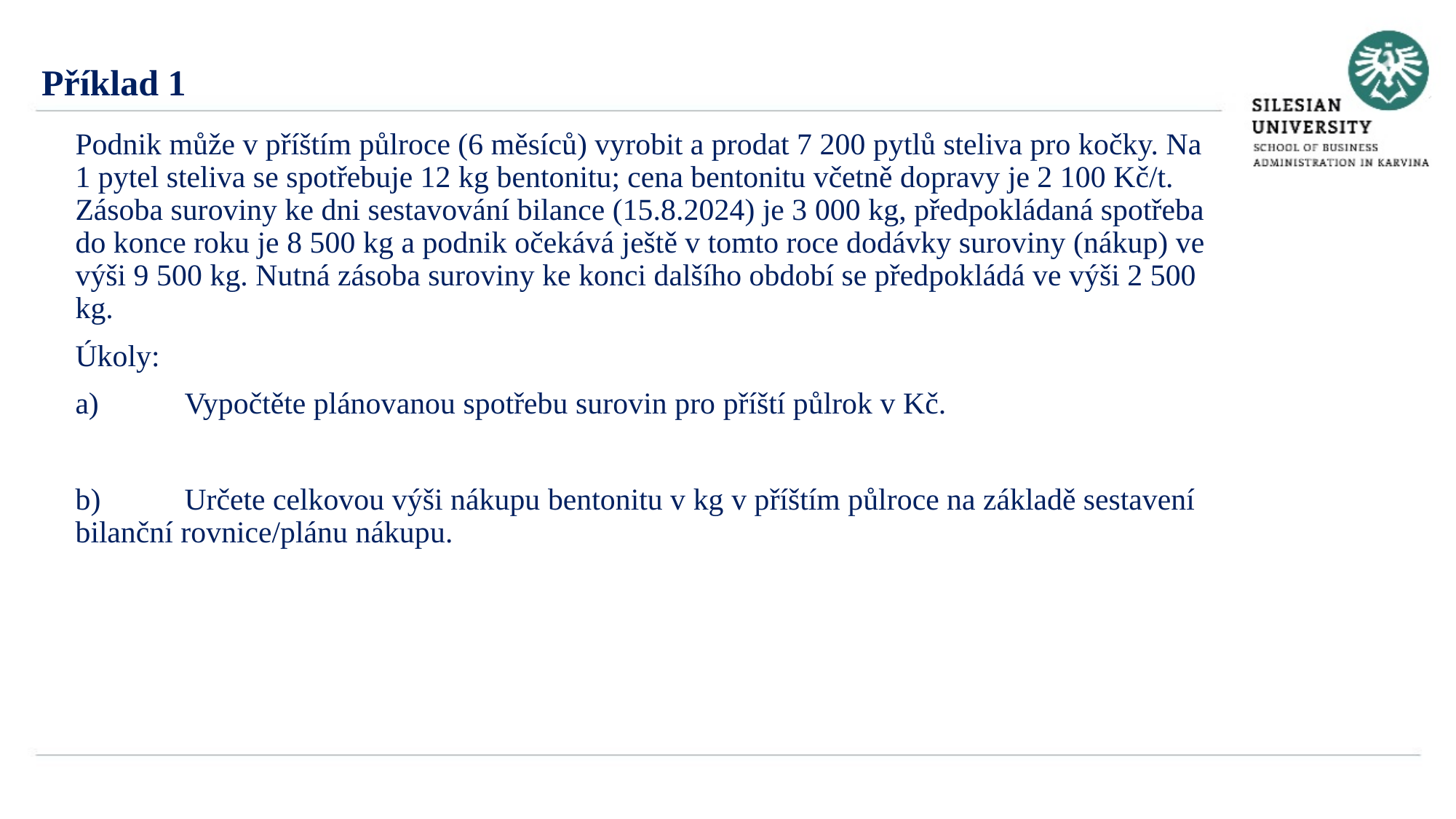

Příklad 1
Podnik může v příštím půlroce (6 měsíců) vyrobit a prodat 7 200 pytlů steliva pro kočky. Na 1 pytel steliva se spotřebuje 12 kg bentonitu; cena bentonitu včetně dopravy je 2 100 Kč/t. Zásoba suroviny ke dni sestavování bilance (15.8.2024) je 3 000 kg, předpokládaná spotřeba do konce roku je 8 500 kg a podnik očekává ještě v tomto roce dodávky suroviny (nákup) ve výši 9 500 kg. Nutná zásoba suroviny ke konci dalšího období se předpokládá ve výši 2 500 kg.
Úkoly:
a)	Vypočtěte plánovanou spotřebu surovin pro příští půlrok v Kč.

b)	Určete celkovou výši nákupu bentonitu v kg v příštím půlroce na základě sestavení bilanční rovnice/plánu nákupu.